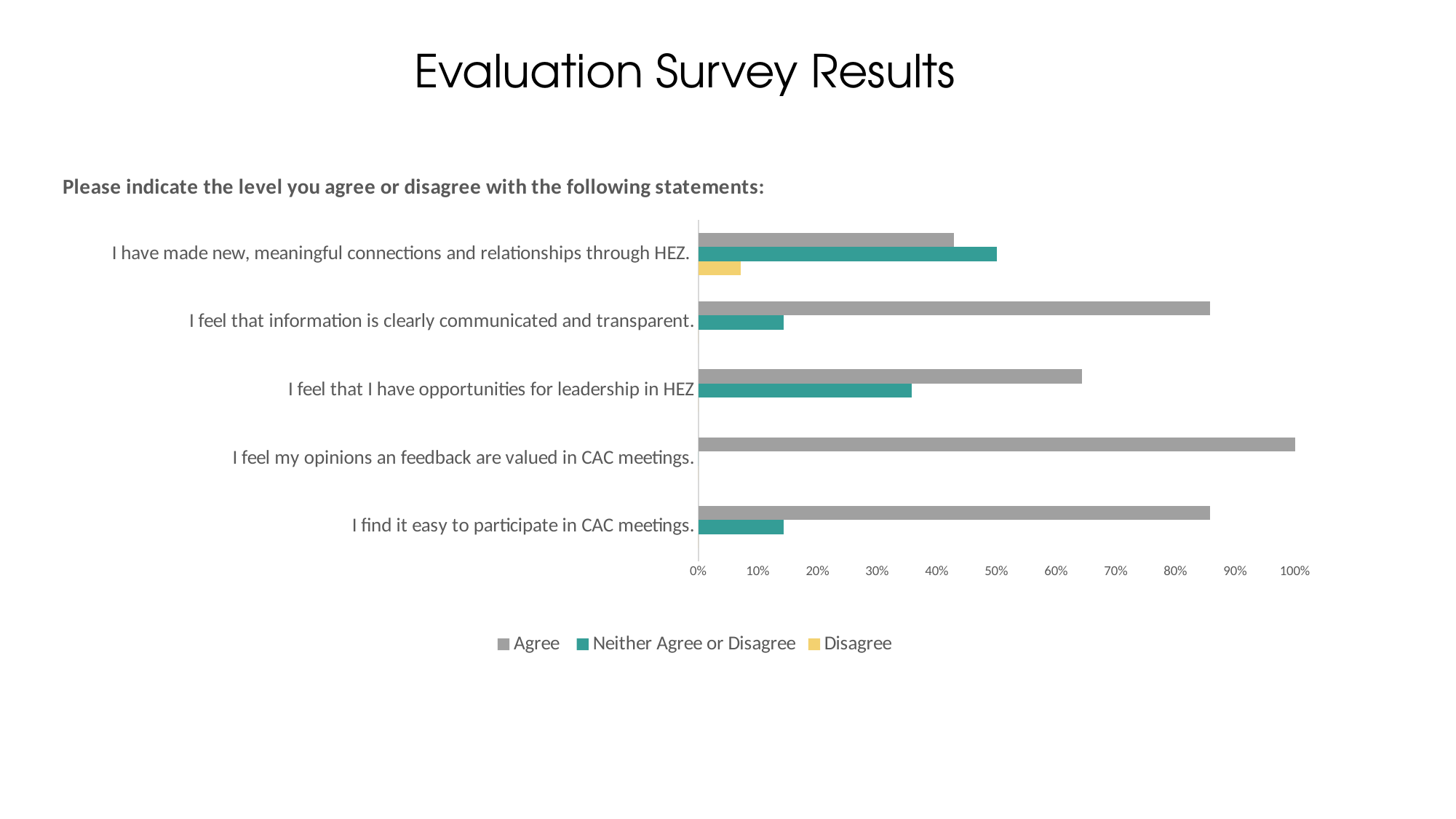

Evaluation Survey Results

### Chart: Please indicate the level you agree or disagree with the following statements:

| Category | Disagree | Neither Agree or Disagree | Agree  |
|---|---|---|---|
| I find it easy to participate in CAC meetings. | 0.0 | 0.14285714285714285 | 0.8571428571428572 |
| I feel my opinions an feedback are valued in CAC meetings. | 0.0 | 0.0 | 1.0 |
| I feel that I have opportunities for leadership in HEZ | 0.0 | 0.35714285714285715 | 0.6428571428571428 |
| I feel that information is clearly communicated and transparent. | 0.0 | 0.14285714285714285 | 0.8571428571428571 |
| I have made new, meaningful connections and relationships through HEZ.  | 0.07142857142857142 | 0.5 | 0.42857142857142855 |